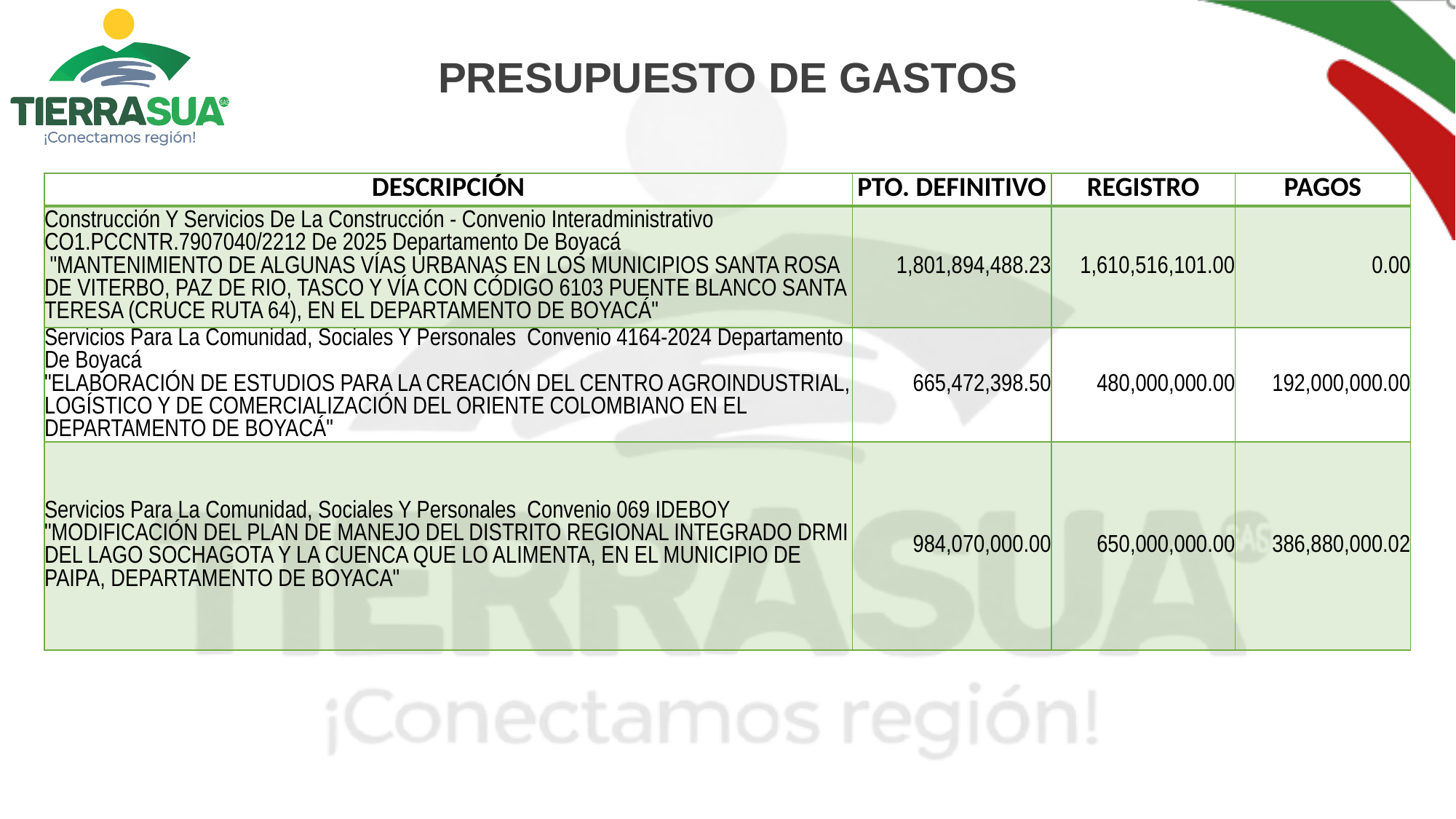

PRESUPUESTO DE GASTOS
| DESCRIPCIÓN | PTO. DEFINITIVO | REGISTRO | PAGOS |
| --- | --- | --- | --- |
| Construcción Y Servicios De La Construcción - Convenio Interadministrativo CO1.PCCNTR.7907040/2212 De 2025 Departamento De Boyacá "MANTENIMIENTO DE ALGUNAS VÍAS URBANAS EN LOS MUNICIPIOS SANTA ROSA DE VITERBO, PAZ DE RIO, TASCO Y VÍA CON CÓDIGO 6103 PUENTE BLANCO SANTA TERESA (CRUCE RUTA 64), EN EL DEPARTAMENTO DE BOYACÁ" | 1,801,894,488.23 | 1,610,516,101.00 | 0.00 |
| Servicios Para La Comunidad, Sociales Y Personales Convenio 4164-2024 Departamento De Boyacá "ELABORACIÓN DE ESTUDIOS PARA LA CREACIÓN DEL CENTRO AGROINDUSTRIAL, LOGÍSTICO Y DE COMERCIALIZACIÓN DEL ORIENTE COLOMBIANO EN EL DEPARTAMENTO DE BOYACÁ" | 665,472,398.50 | 480,000,000.00 | 192,000,000.00 |
| Servicios Para La Comunidad, Sociales Y Personales Convenio 069 IDEBOY "MODIFICACIÓN DEL PLAN DE MANEJO DEL DISTRITO REGIONAL INTEGRADO DRMI DEL LAGO SOCHAGOTA Y LA CUENCA QUE LO ALIMENTA, EN EL MUNICIPIO DE PAIPA, DEPARTAMENTO DE BOYACA" | 984,070,000.00 | 650,000,000.00 | 386,880,000.02 |